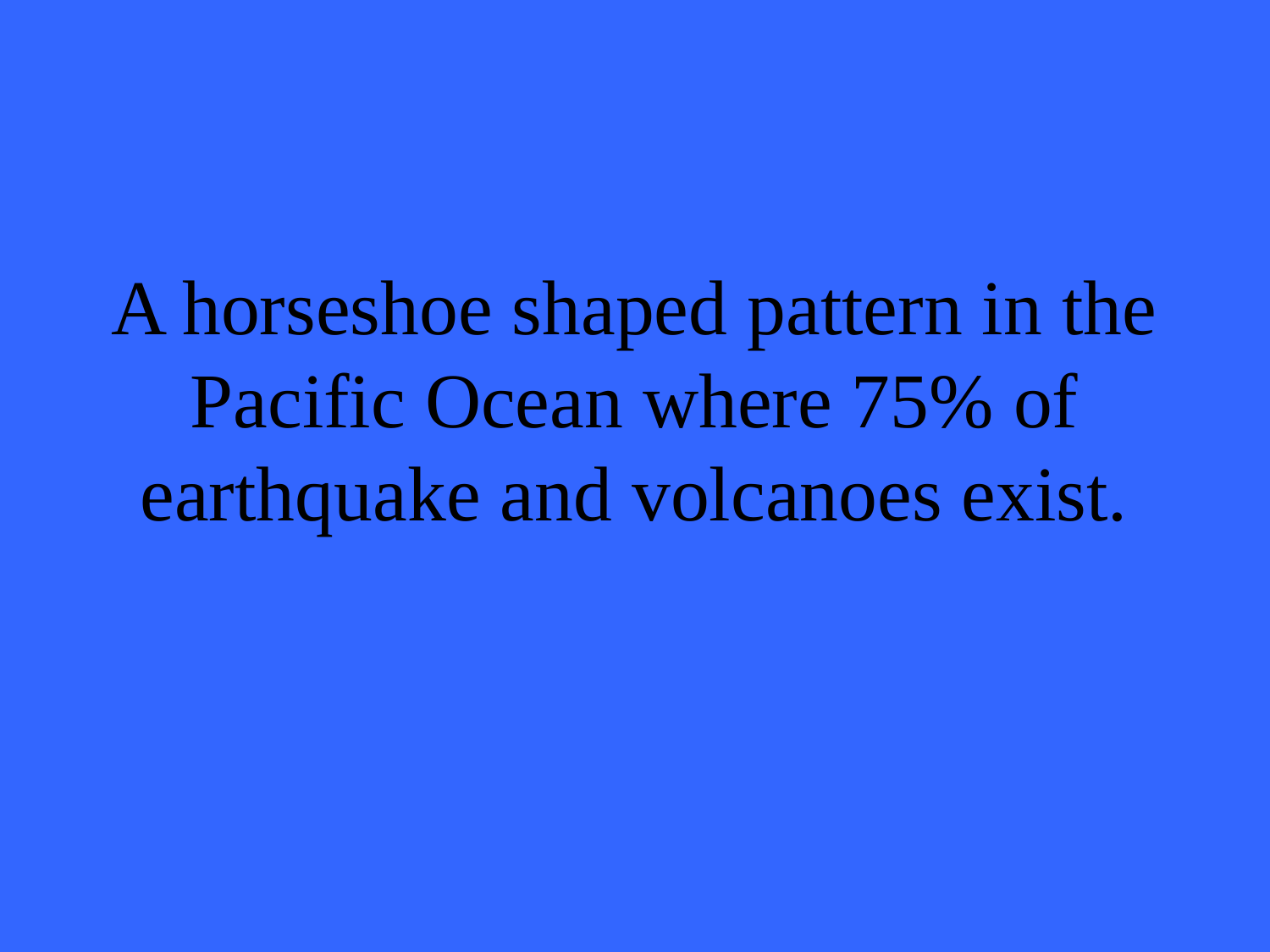

# A horseshoe shaped pattern in the Pacific Ocean where 75% of earthquake and volcanoes exist.